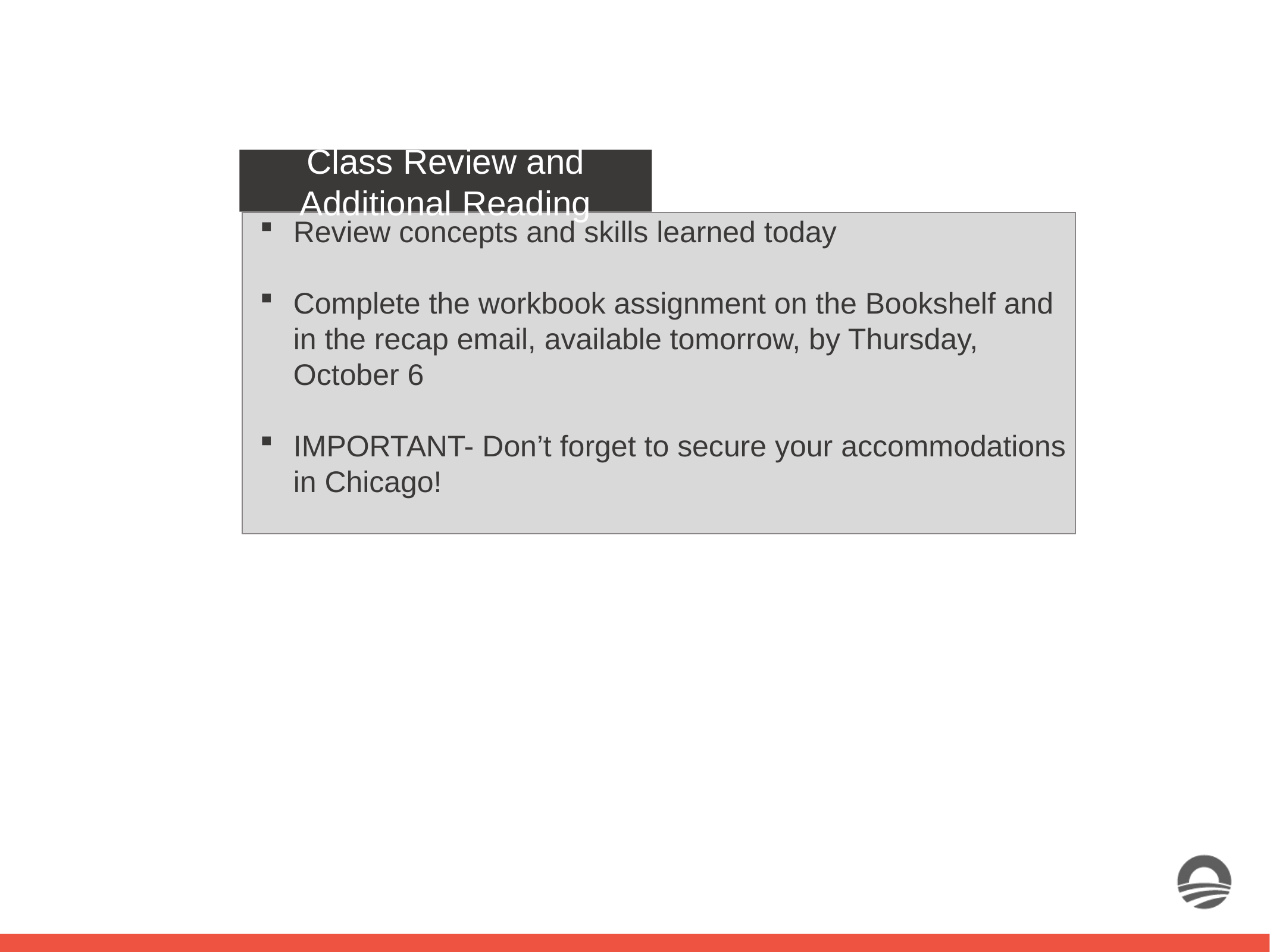

Class Review and Additional Reading
Review concepts and skills learned today

Complete the workbook assignment on the Bookshelf and in the recap email, available tomorrow, by Thursday, October 6

IMPORTANT- Don’t forget to secure your accommodations in Chicago!